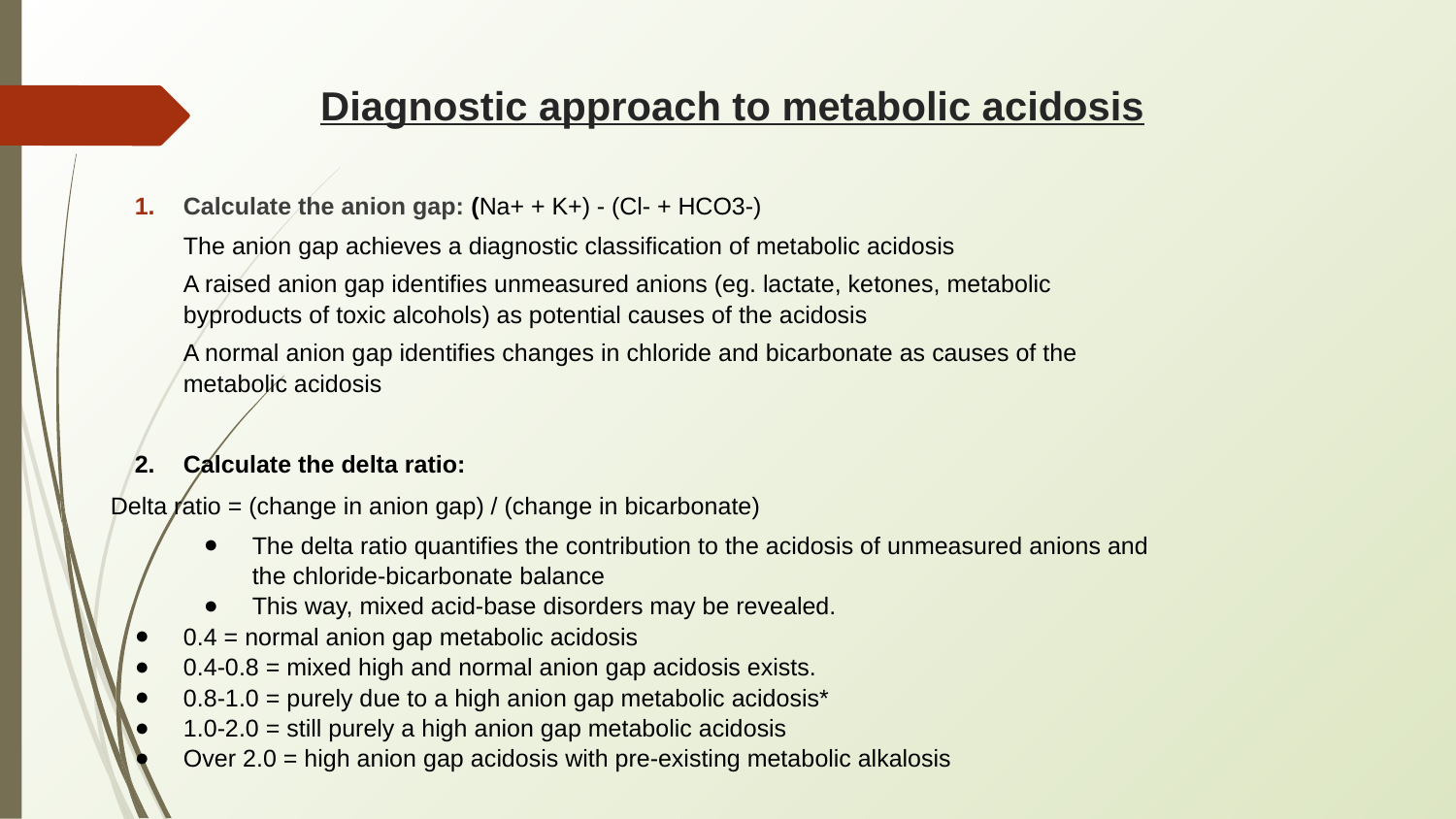

# Diagnostic approach to metabolic acidosis
Calculate the anion gap: (Na+ + K+) - (Cl- + HCO3-)
The anion gap achieves a diagnostic classification of metabolic acidosis
A raised anion gap identifies unmeasured anions (eg. lactate, ketones, metabolic byproducts of toxic alcohols) as potential causes of the acidosis
A normal anion gap identifies changes in chloride and bicarbonate as causes of the metabolic acidosis

Calculate the delta ratio:
Delta ratio = (change in anion gap) / (change in bicarbonate)
The delta ratio quantifies the contribution to the acidosis of unmeasured anions and the chloride-bicarbonate balance
This way, mixed acid-base disorders may be revealed.
0.4 = normal anion gap metabolic acidosis
0.4-0.8 = mixed high and normal anion gap acidosis exists.
0.8-1.0 = purely due to a high anion gap metabolic acidosis*
1.0-2.0 = still purely a high anion gap metabolic acidosis
Over 2.0 = high anion gap acidosis with pre-existing metabolic alkalosis